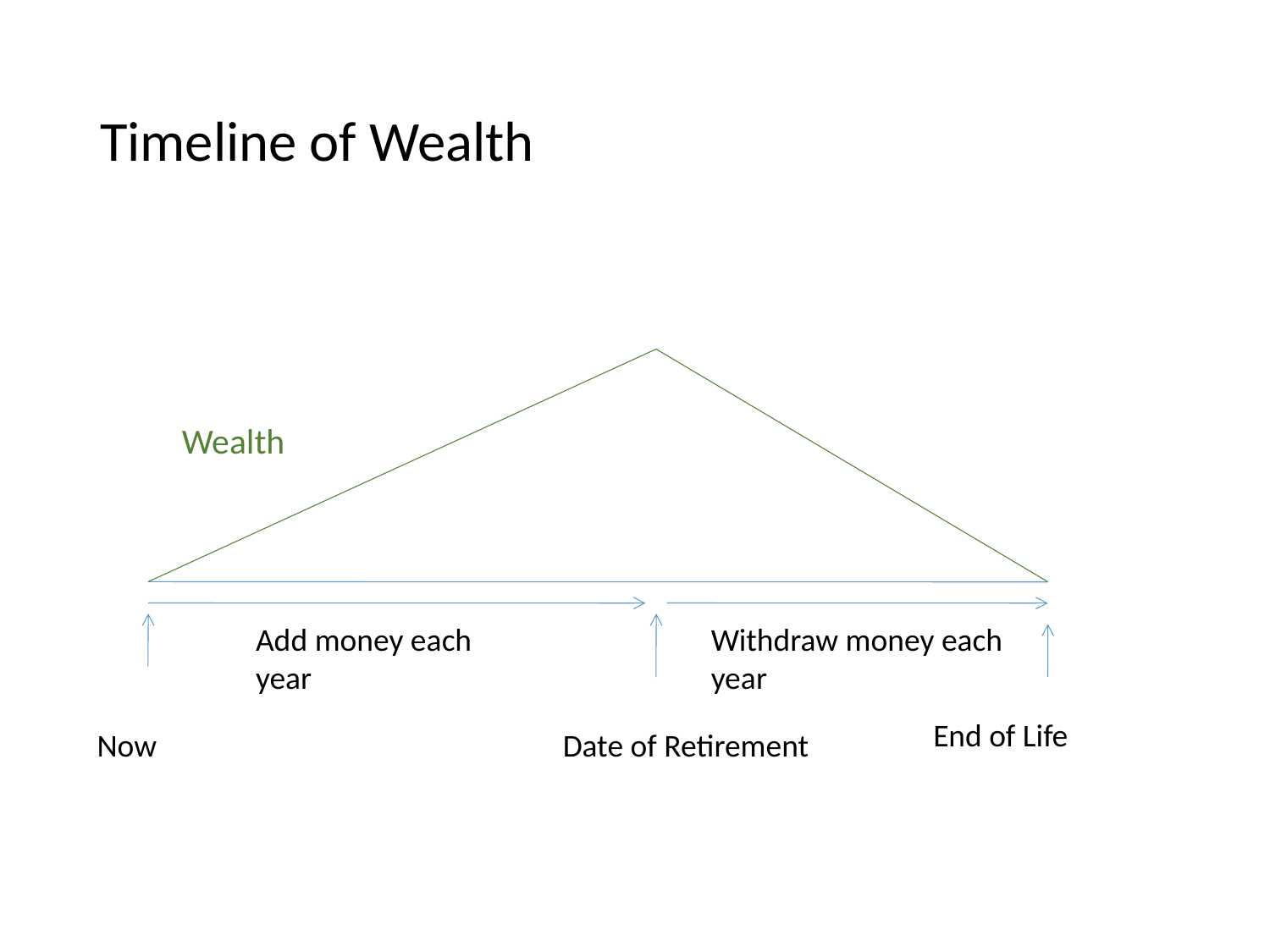

# Timeline of Wealth

Wealth
Add money each year
Withdraw money each year
End of Life
Now
Date of Retirement